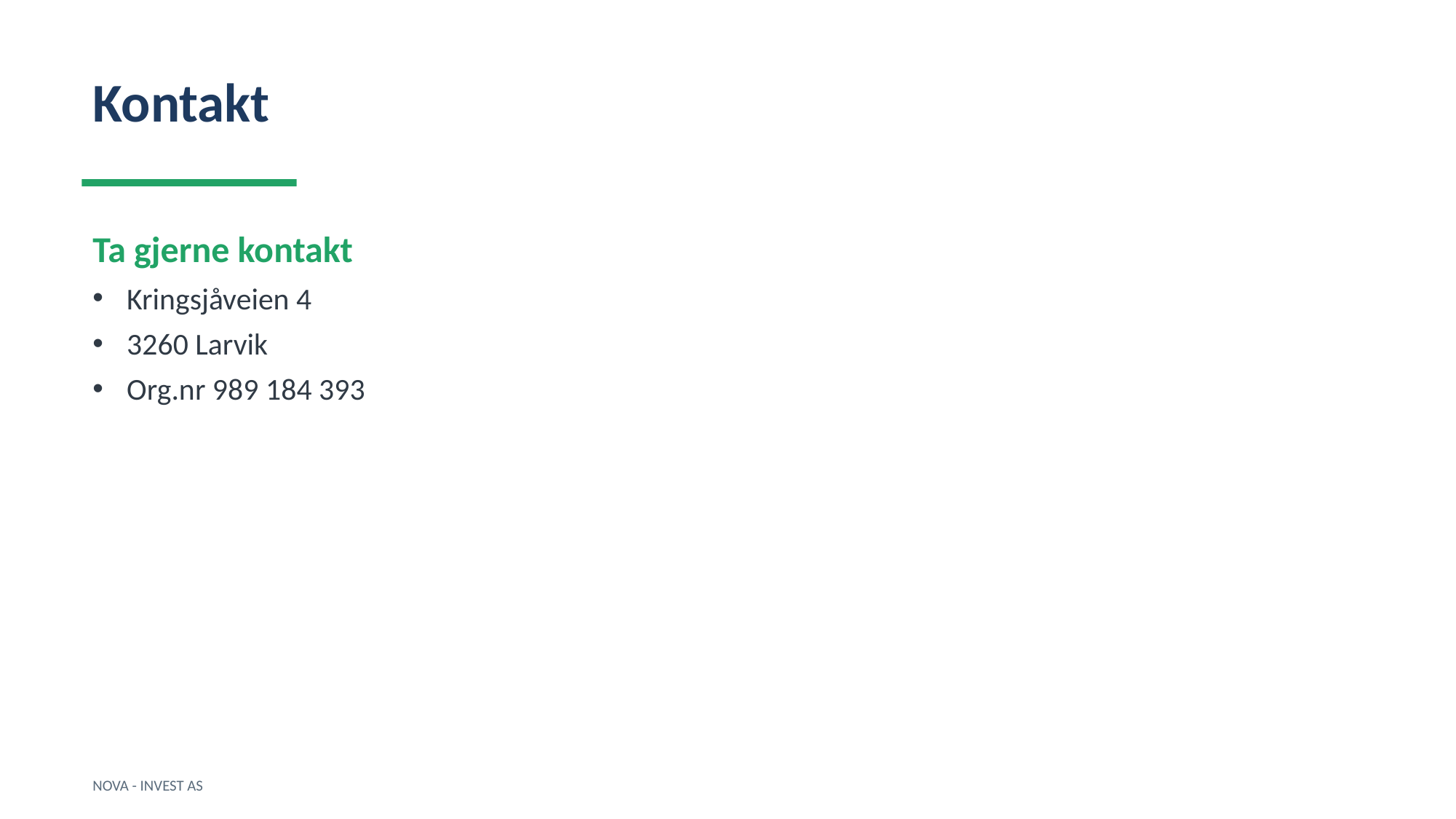

Kontakt

Ta gjerne kontakt
Kringsjåveien 4
3260 Larvik
Org.nr 989 184 393
NOVA - INVEST AS